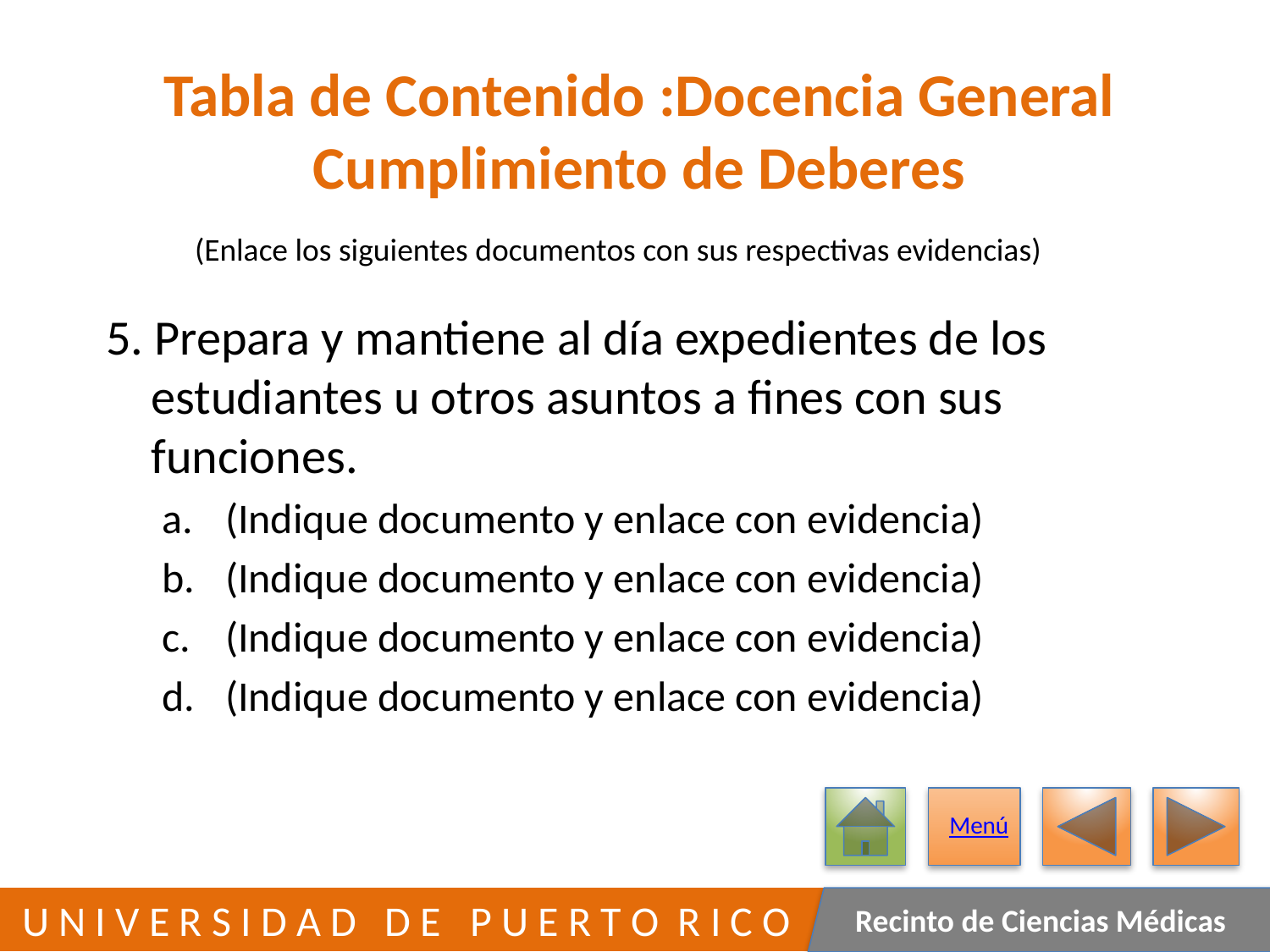

# Tabla de Contenido :Docencia General Cumplimiento de Deberes
(Enlace los siguientes documentos con sus respectivas evidencias)
5. Prepara y mantiene al día expedientes de los
    estudiantes u otros asuntos a fines con sus
    funciones.
(Indique documento y enlace con evidencia)
(Indique documento y enlace con evidencia)
(Indique documento y enlace con evidencia)
(Indique documento y enlace con evidencia)

Menú

18
 U N I V E R S I D A D   D E   P U E R T O  R I C O

Recinto de Ciencias Médicas